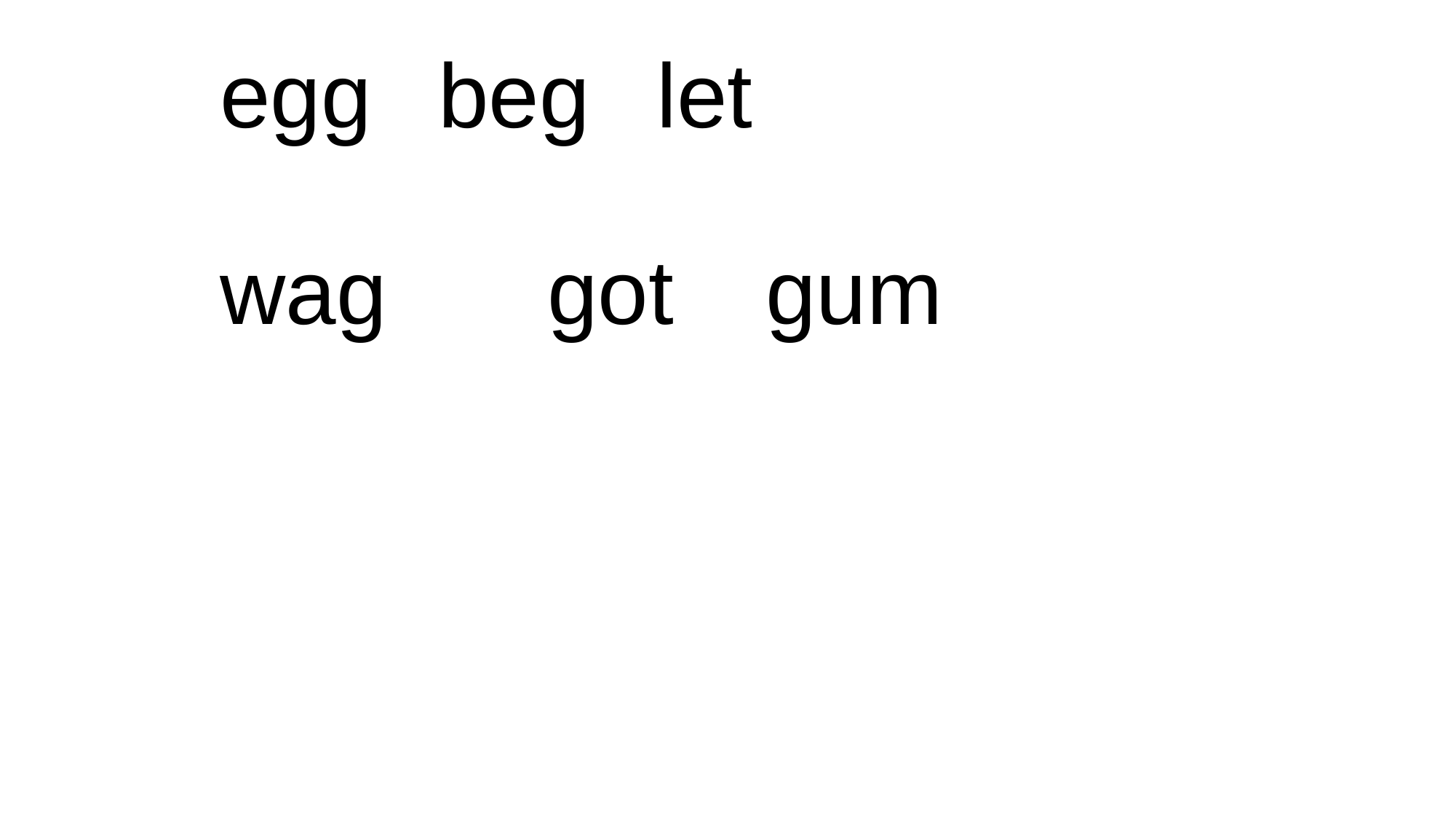

# egg  	beg  	let wag   	got   	gum